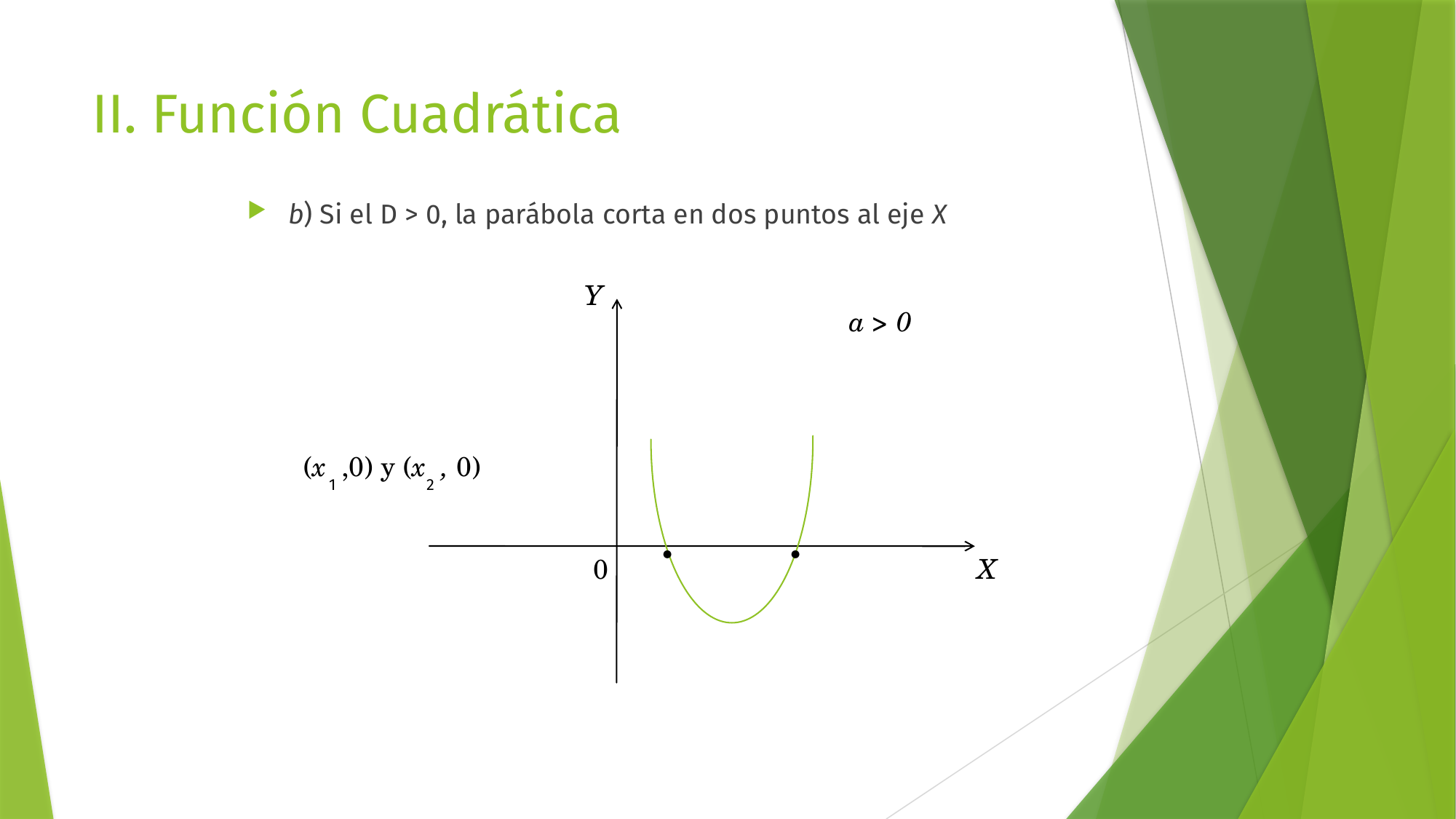

# II. Función Cuadrática
b) Si el D > 0, la parábola corta en dos puntos al eje X

0
·
Y
X
a > 0
(x  ,0) y (x  , 0)
1
2
·